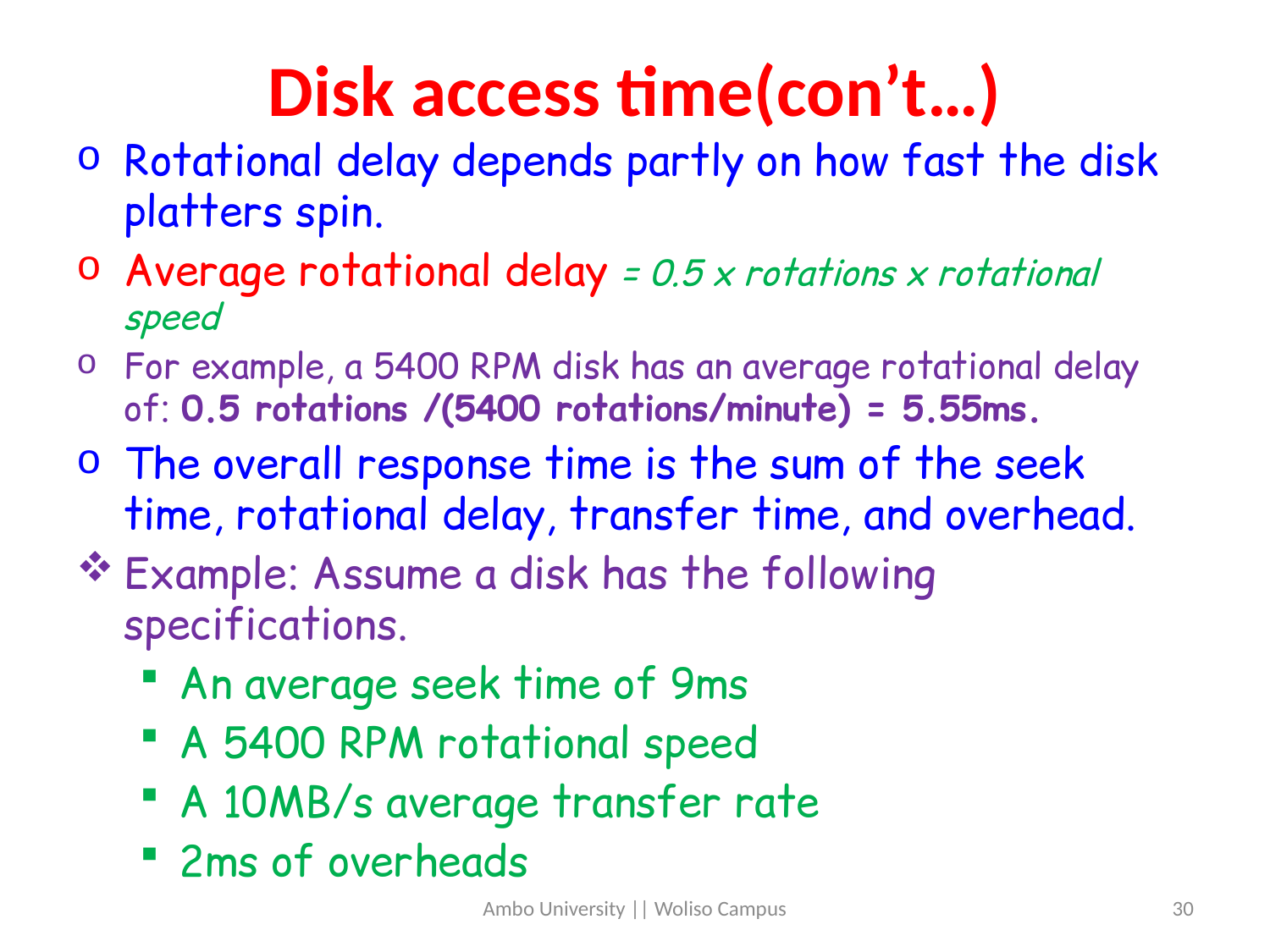

# Disk access time(con’t…)
Rotational delay depends partly on how fast the disk platters spin.
Average rotational delay = 0.5 x rotations x rotational speed
For example, a 5400 RPM disk has an average rotational delay of: 0.5 rotations /(5400 rotations/minute) = 5.55ms.
The overall response time is the sum of the seek time, rotational delay, transfer time, and overhead.
Example: Assume a disk has the following specifications.
An average seek time of 9ms
A 5400 RPM rotational speed
A 10MB/s average transfer rate
2ms of overheads

Ambo University || Woliso Campus
30